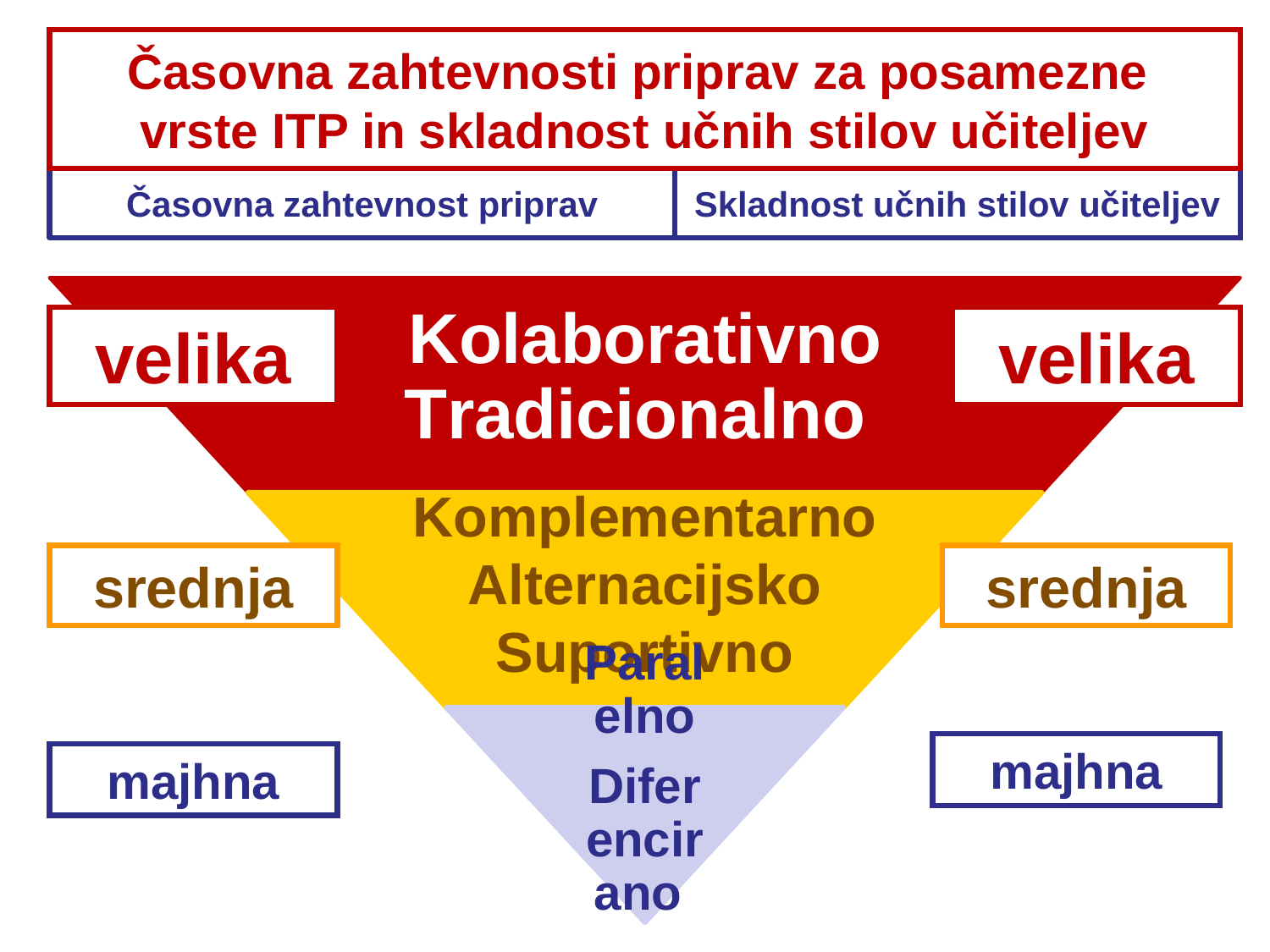

Časovna zahtevnosti priprav za posamezne  vrste ITP in skladnost učnih stilov učiteljev
# Časovna zahtevnost priprav
Skladnost učnih stilov učiteljev
Kolaborativno
Tradicionalno

Komplementarno
Alternacijsko
Suportivno

Paralelno
Diferencirano
velika
velika
srednja
srednja
majhna
majhna